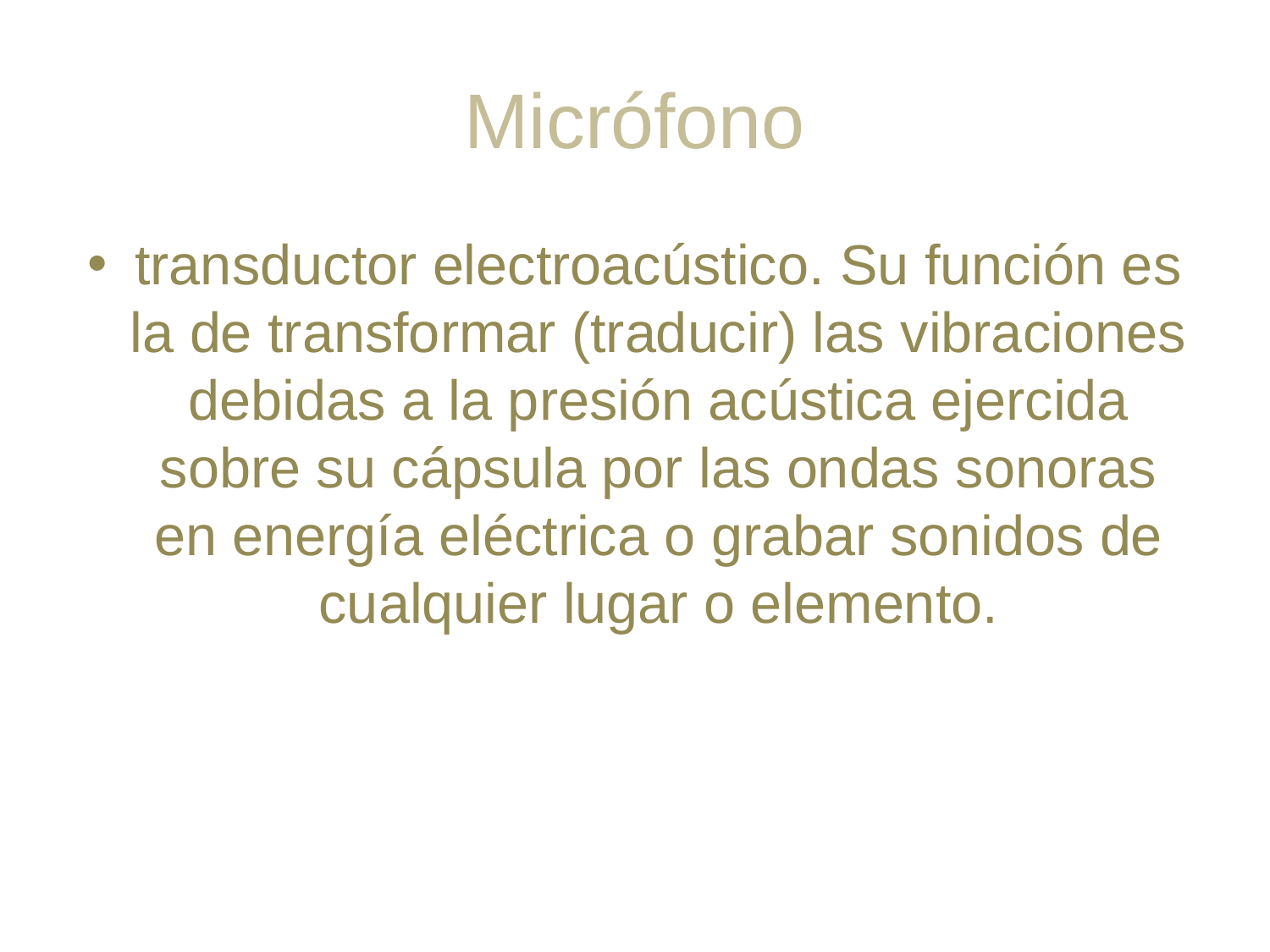

# Micrófono
transductor electroacústico. Su función es la de transformar (traducir) las vibraciones debidas a la presión acústica ejercida sobre su cápsula por las ondas sonoras en energía eléctrica o grabar sonidos de cualquier lugar o elemento.